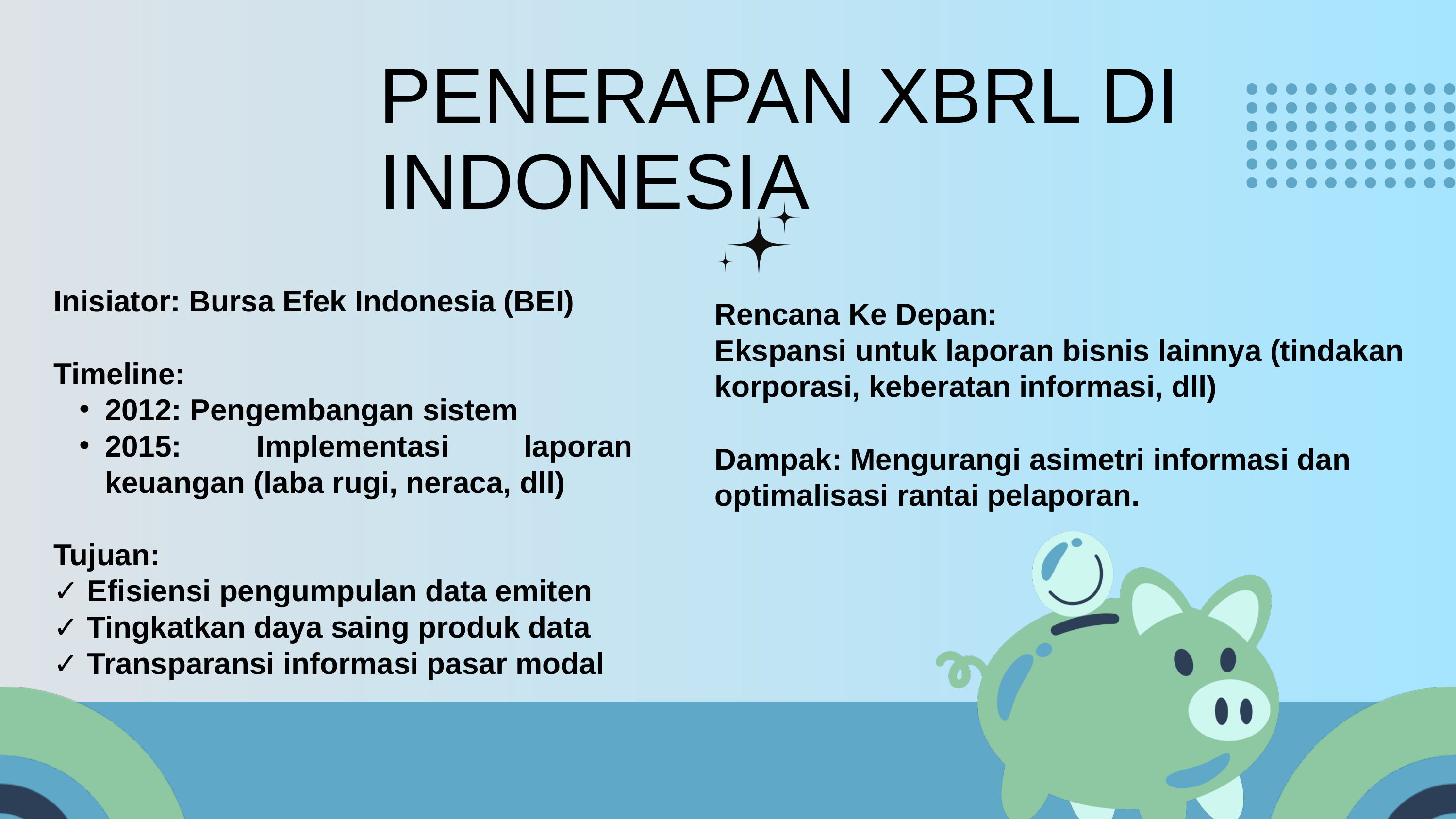

PENERAPAN XBRL DI INDONESIA

Inisiator: Bursa Efek Indonesia (BEI)

Timeline:
2012: Pengembangan sistem
2015: Implementasi laporan keuangan (laba rugi, neraca, dll)

Tujuan:
✓ Efisiensi pengumpulan data emiten
✓ Tingkatkan daya saing produk data
✓ Transparansi informasi pasar modal

Rencana Ke Depan:
Ekspansi untuk laporan bisnis lainnya (tindakan korporasi, keberatan informasi, dll)

Dampak: Mengurangi asimetri informasi dan optimalisasi rantai pelaporan.